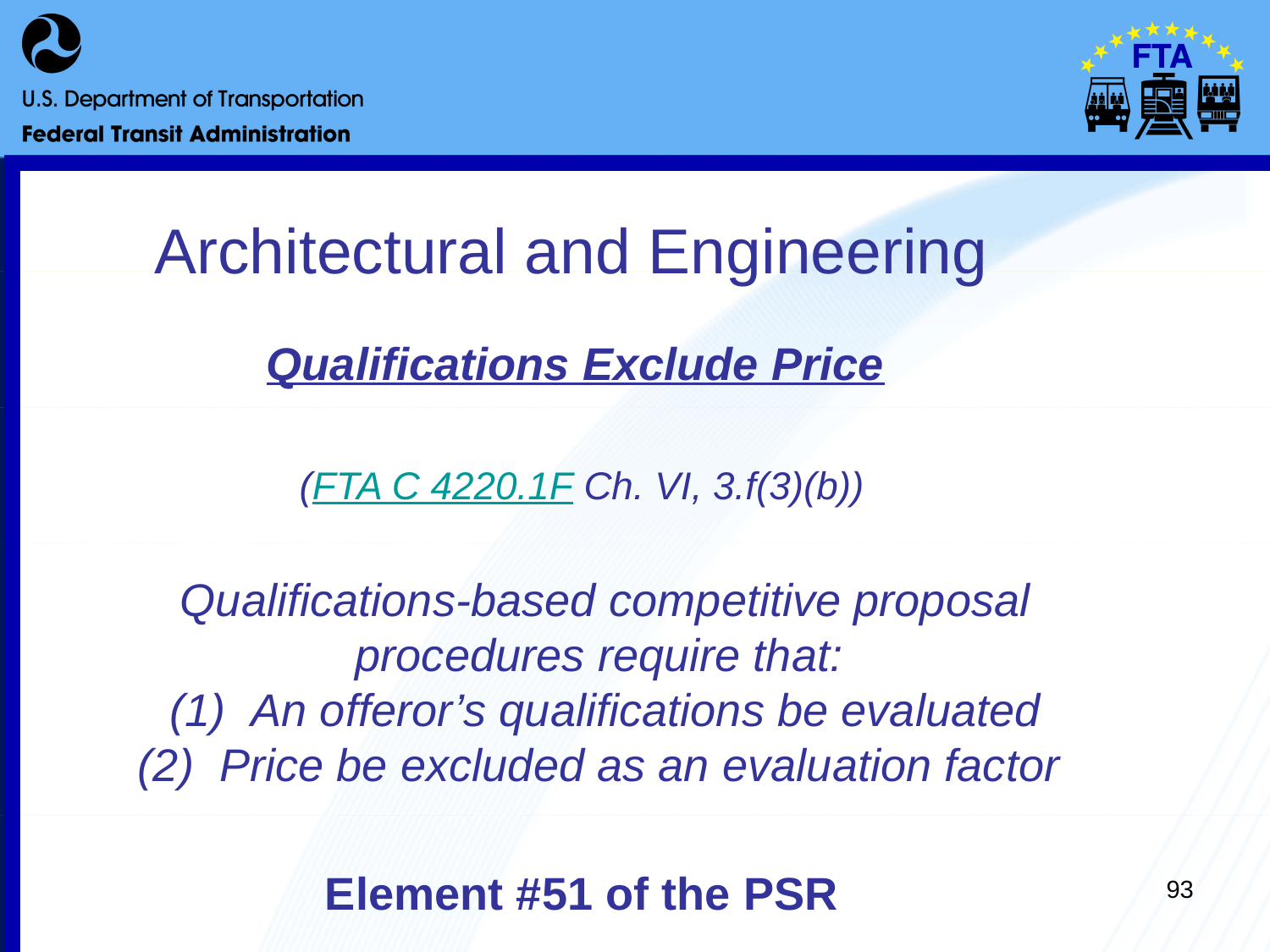

# Architectural and Engineering
Qualifications Exclude Price

(FTA C 4220.1F Ch. VI, 3.f(3)(b))

	Qualifications-based competitive proposal procedures require that:
(1)  An offeror’s qualifications be evaluated
(2)  Price be excluded as an evaluation factor

Element #51 of the PSR

93